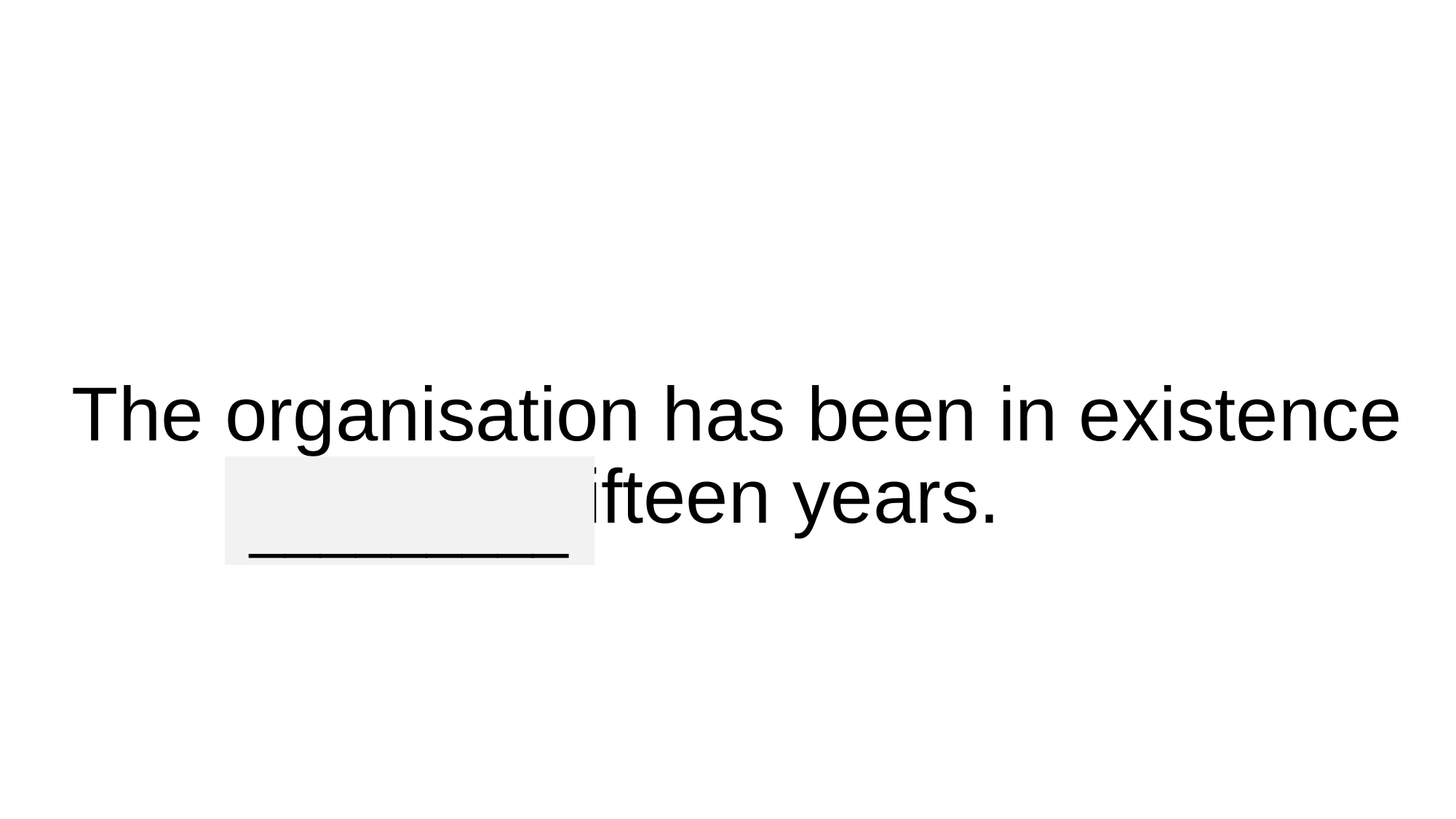

# The organisation has been in existence for fifteen years.
_________